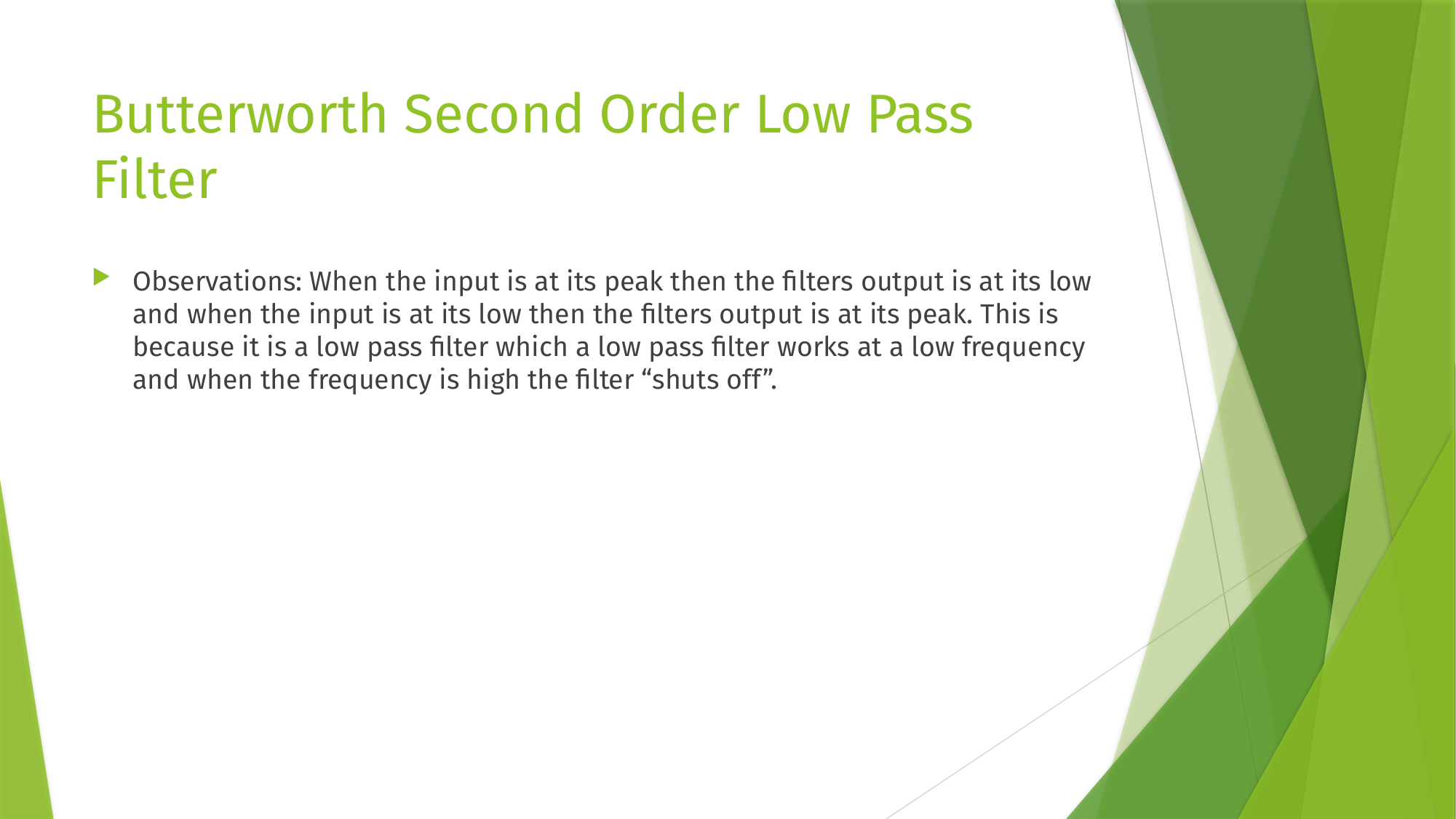

# Butterworth Second Order Low Pass Filter
Observations: When the input is at its peak then the filters output is at its low and when the input is at its low then the filters output is at its peak. This is because it is a low pass filter which a low pass filter works at a low frequency and when the frequency is high the filter “shuts off”.